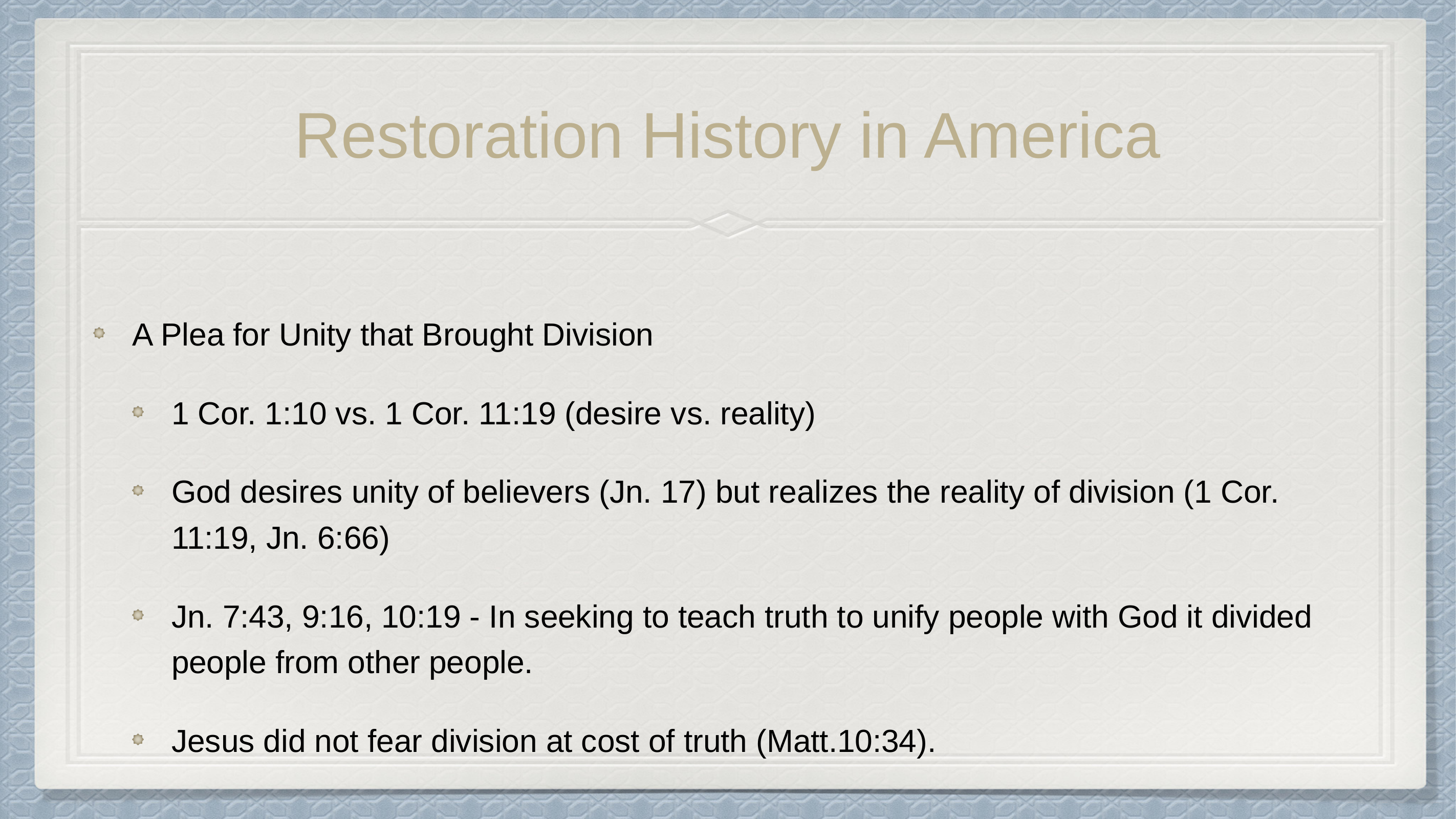

# Restoration History in America
A Plea for Unity that Brought Division
1 Cor. 1:10 vs. 1 Cor. 11:19 (desire vs. reality)
God desires unity of believers (Jn. 17) but realizes the reality of division (1 Cor. 11:19, Jn. 6:66)
Jn. 7:43, 9:16, 10:19 - In seeking to teach truth to unify people with God it divided people from other people.
Jesus did not fear division at cost of truth (Matt.10:34).